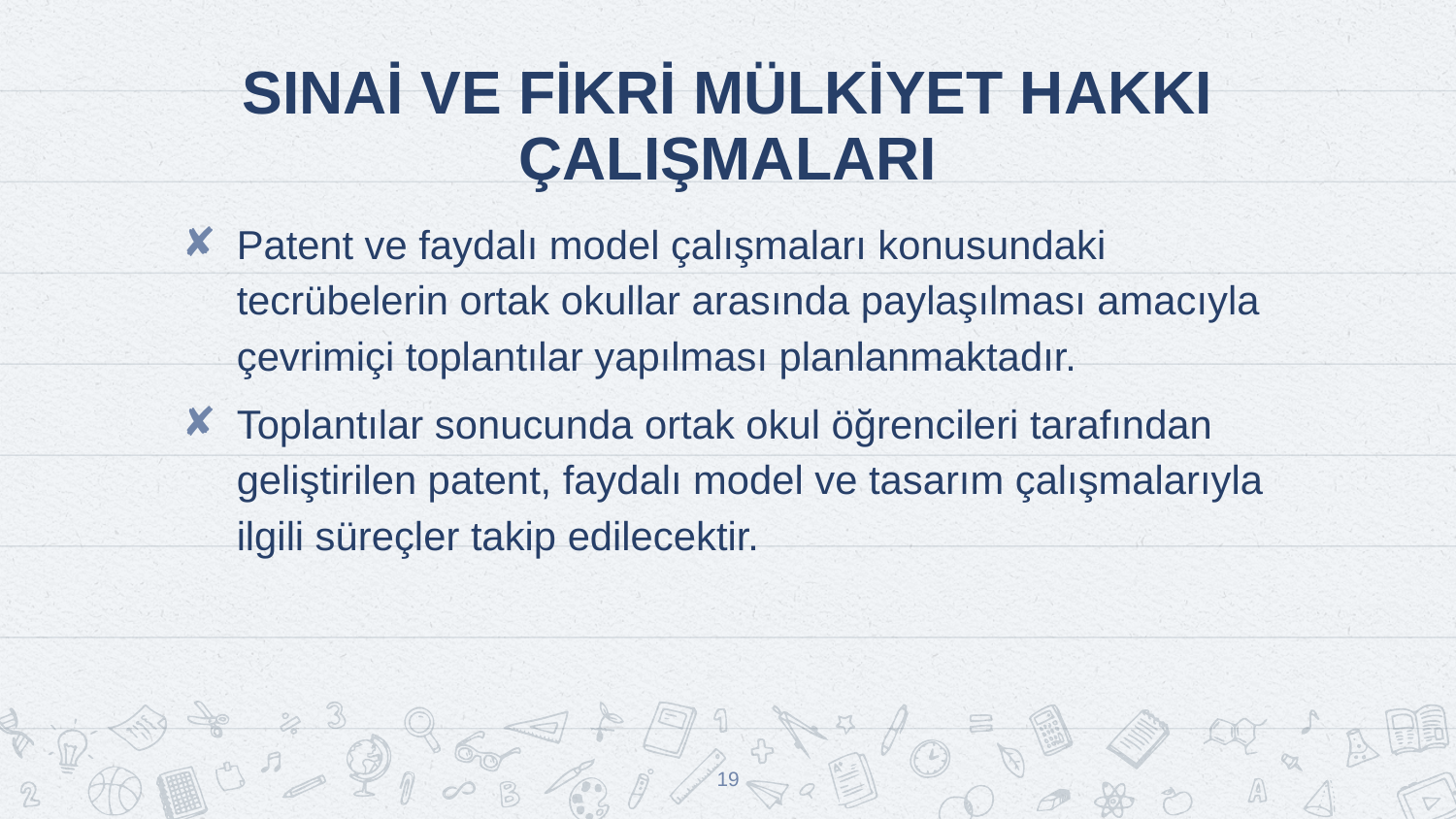

# SINAİ VE FİKRİ MÜLKİYET HAKKI ÇALIŞMALARI
Patent ve faydalı model çalışmaları konusundaki tecrübelerin ortak okullar arasında paylaşılması amacıyla çevrimiçi toplantılar yapılması planlanmaktadır.
Toplantılar sonucunda ortak okul öğrencileri tarafından geliştirilen patent, faydalı model ve tasarım çalışmalarıyla ilgili süreçler takip edilecektir.

19